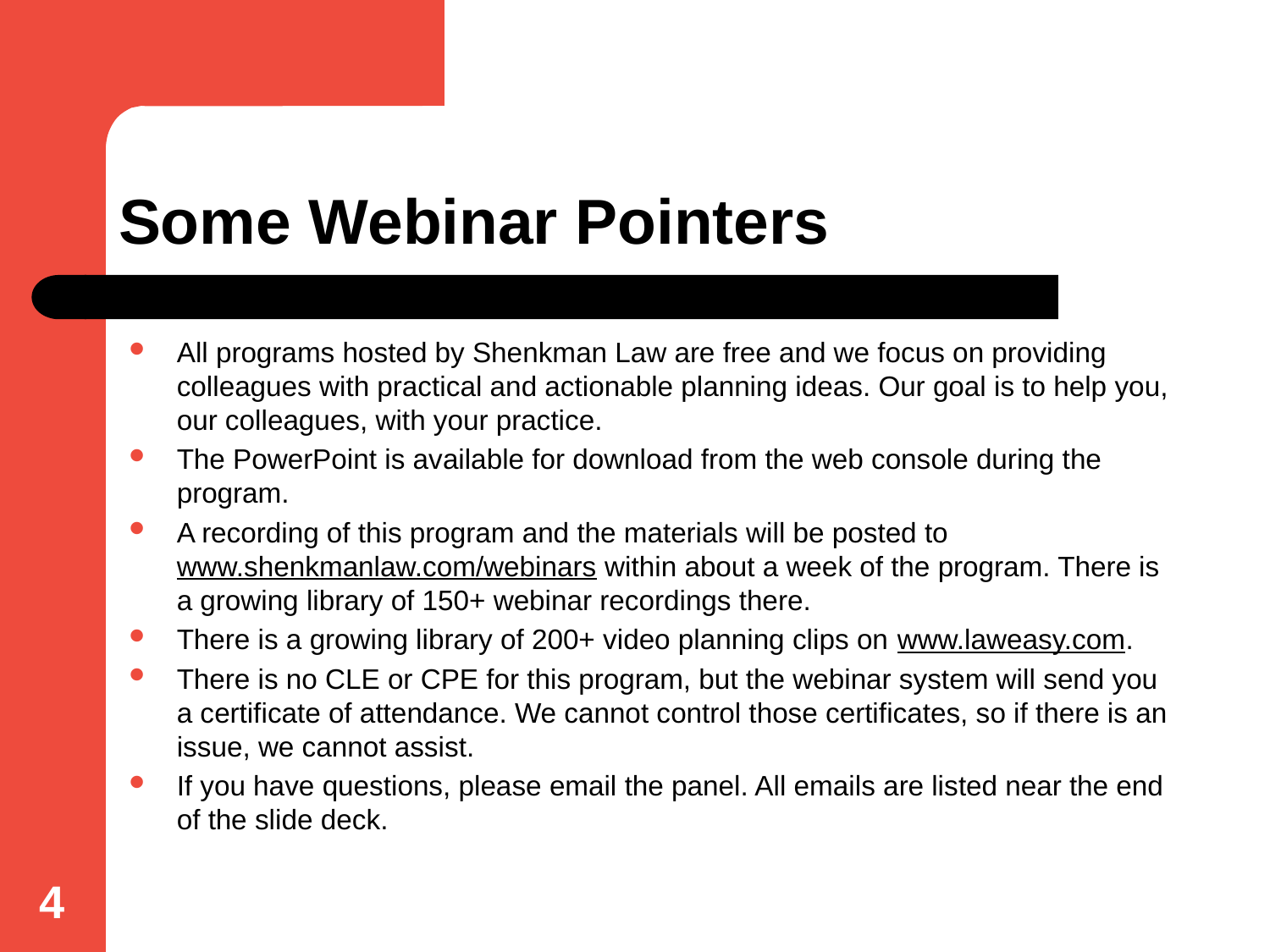

# Some Webinar Pointers
All programs hosted by Shenkman Law are free and we focus on providing colleagues with practical and actionable planning ideas. Our goal is to help you, our colleagues, with your practice.
The PowerPoint is available for download from the web console during the program.
A recording of this program and the materials will be posted to www.shenkmanlaw.com/webinars within about a week of the program. There is a growing library of 150+ webinar recordings there.
There is a growing library of 200+ video planning clips on www.laweasy.com.
There is no CLE or CPE for this program, but the webinar system will send you a certificate of attendance. We cannot control those certificates, so if there is an issue, we cannot assist.
If you have questions, please email the panel. All emails are listed near the end of the slide deck.
4